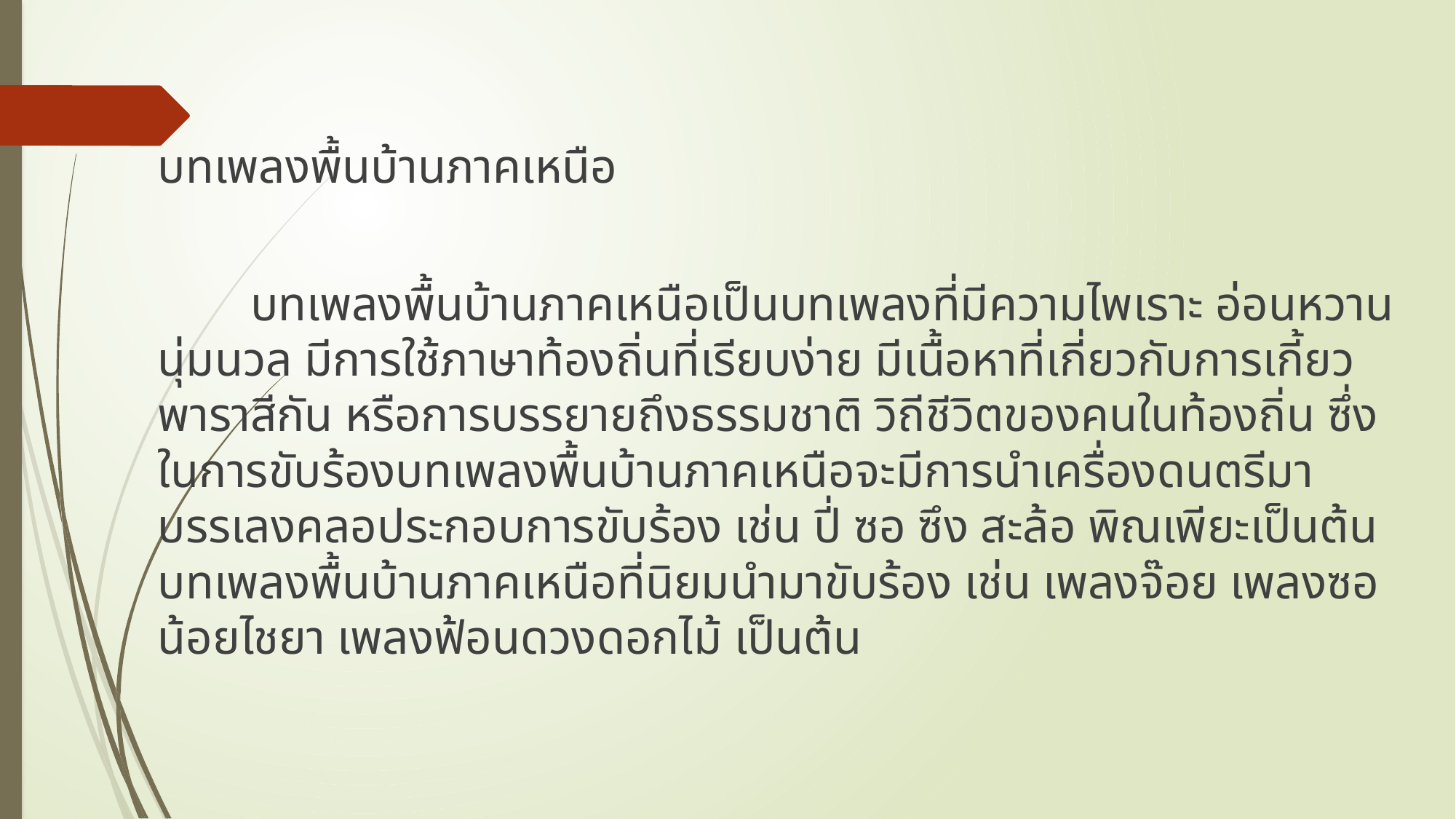

บทเพลงพื้นบ้านภาคเหนือ

	บทเพลงพื้นบ้านภาคเหนือเป็นบทเพลงที่มีความไพเราะ อ่อนหวาน นุ่มนวล มีการใช้ภาษาท้องถิ่นที่เรียบง่าย มีเนื้อหาที่เกี่ยวกับการเกี้ยวพาราสีกัน หรือการบรรยายถึงธรรมชาติ วิถีชีวิตของคนในท้องถิ่น ซึ่งในการขับร้องบทเพลงพื้นบ้านภาคเหนือจะมีการนำเครื่องดนตรีมาบรรเลงคลอประกอบการขับร้อง เช่น ปี่ ซอ ซึง สะล้อ พิณเพียะเป็นต้น บทเพลงพื้นบ้านภาคเหนือที่นิยมนำมาขับร้อง เช่น เพลงจ๊อย เพลงซอน้อยไชยา เพลงฟ้อนดวงดอกไม้ เป็นต้น